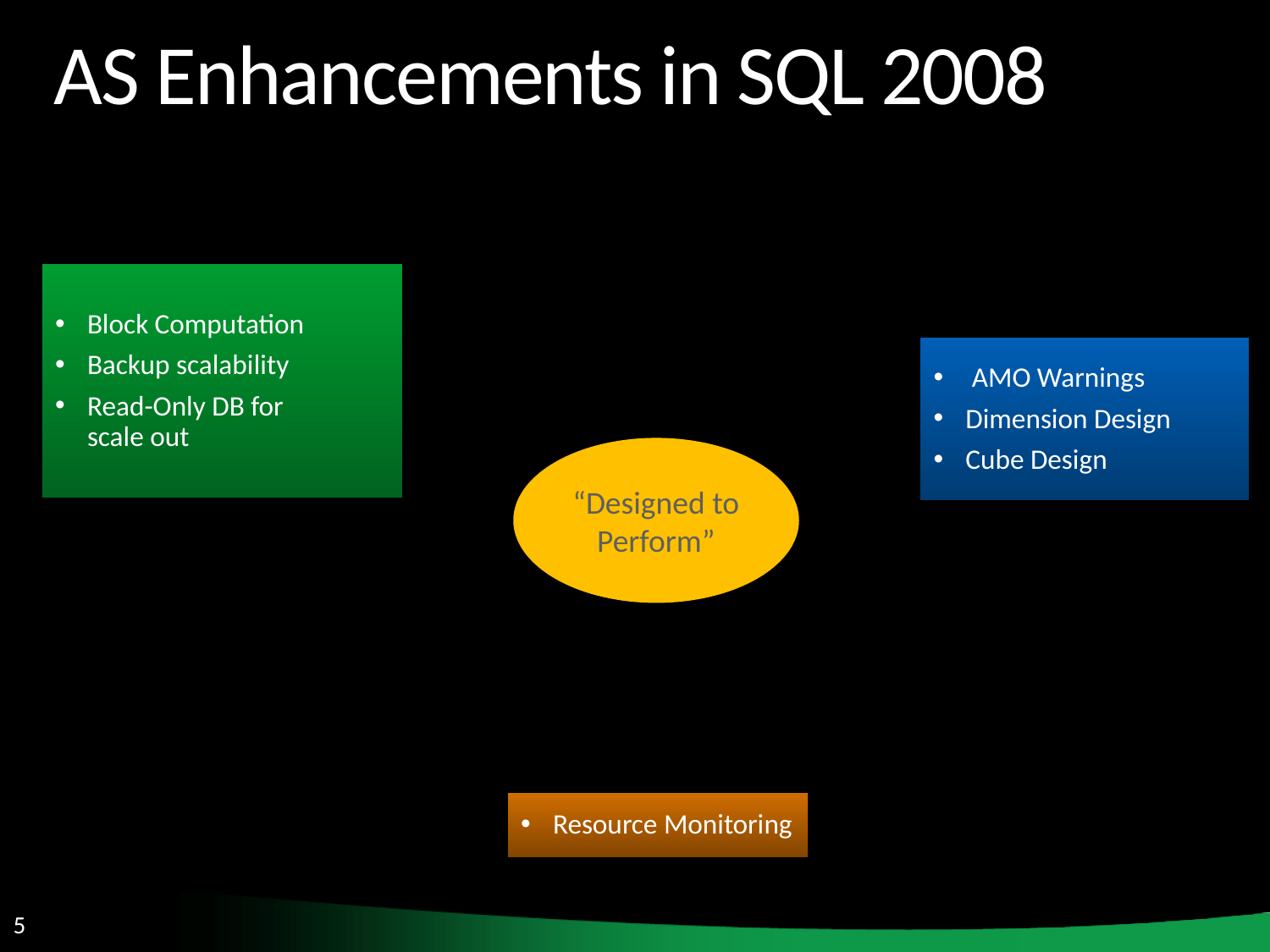

# AS Enhancements in SQL 2008
“Designed to Perform”
Design
Monitor
Block Computation
Backup scalability
Read-Only DB for
scale out
 AMO Warnings
Dimension Design
Cube Design
Resource Monitoring